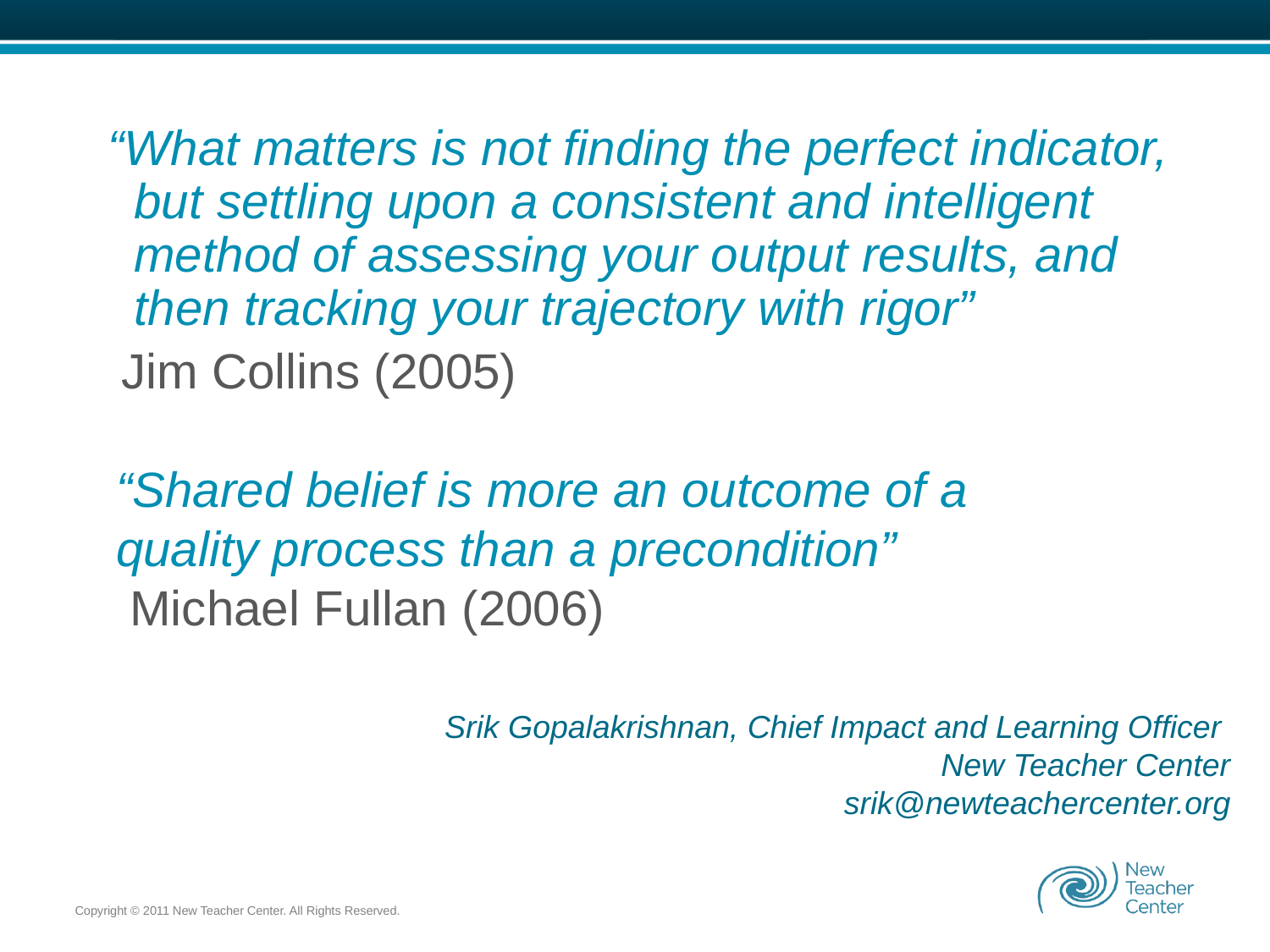

“What matters is not finding the perfect indicator, but settling upon a consistent and intelligent method of assessing your output results, and then tracking your trajectory with rigor”
 Jim Collins (2005)
“Shared belief is more an outcome of a quality process than a precondition”
 Michael Fullan (2006)
Srik Gopalakrishnan, Chief Impact and Learning Officer
New Teacher Center
srik@newteachercenter.org